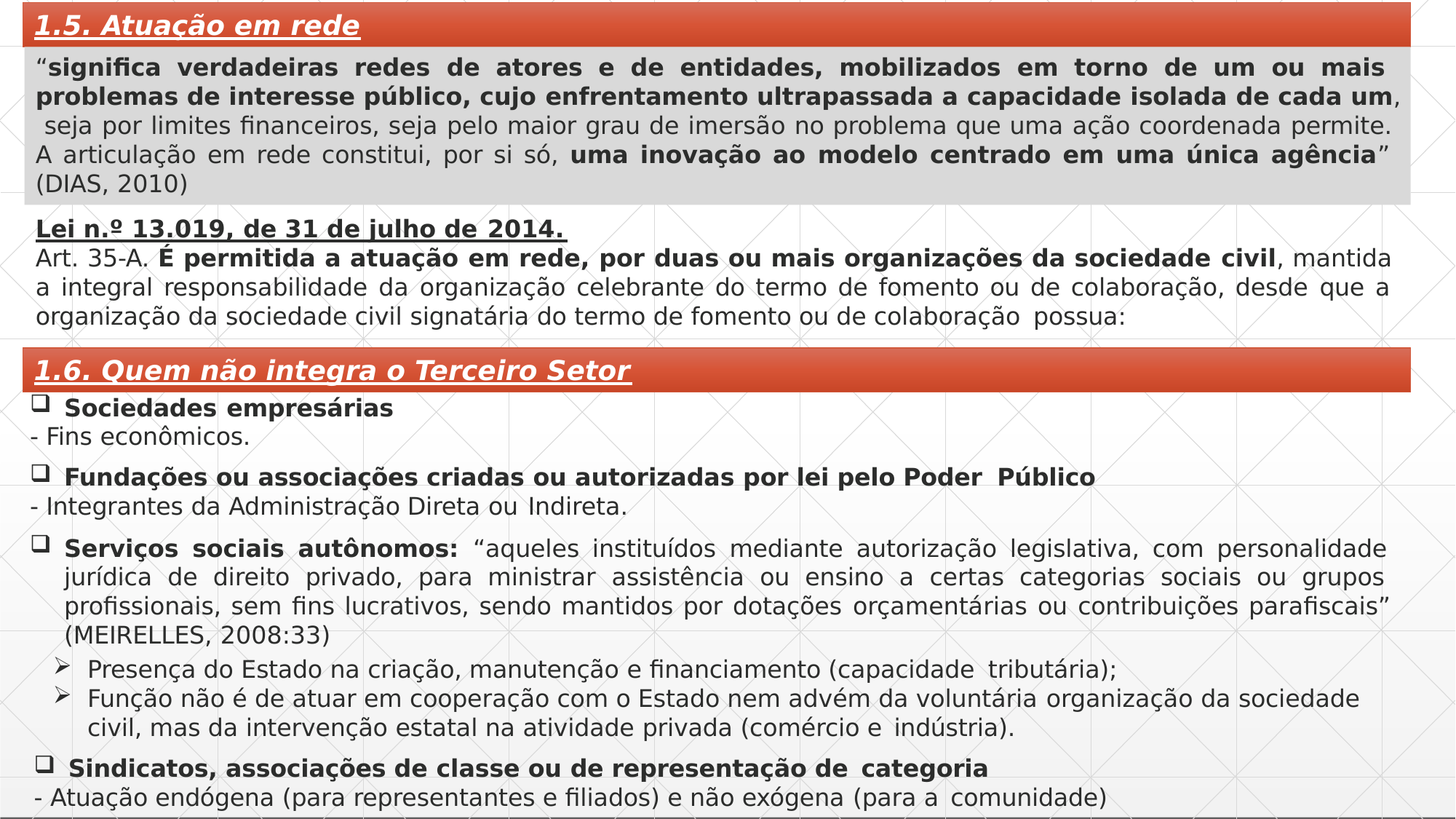

# 1.5. Atuação em rede

“significa verdadeiras redes de atores e de entidades, mobilizados em torno de um ou mais  problemas de interesse público, cujo enfrentamento ultrapassada a capacidade isolada de cada um,  seja por limites financeiros, seja pelo maior grau de imersão no problema que uma ação coordenada permite.  A articulação em rede constitui, por si só, uma inovação ao modelo centrado em uma única agência”  (DIAS, 2010)
Lei n.º 13.019, de 31 de julho de 2014.
Art. 35-A. É permitida a atuação em rede, por duas ou mais organizações da sociedade civil, mantida  a integral responsabilidade da organização celebrante do termo de fomento ou de colaboração, desde que a  organização da sociedade civil signatária do termo de fomento ou de colaboração possua:
1.6. Quem não integra o Terceiro Setor
Sociedades empresárias
- Fins econômicos.
Fundações ou associações criadas ou autorizadas por lei pelo Poder Público
- Integrantes da Administração Direta ou Indireta.
Serviços sociais autônomos: “aqueles instituídos mediante autorização legislativa, com personalidade  jurídica de direito privado, para ministrar assistência ou ensino a certas categorias sociais ou grupos  profissionais, sem fins lucrativos, sendo mantidos por dotações orçamentárias ou contribuições parafiscais”  (MEIRELLES, 2008:33)
Presença do Estado na criação, manutenção e financiamento (capacidade tributária);
Função não é de atuar em cooperação com o Estado nem advém da voluntária organização da sociedade  civil, mas da intervenção estatal na atividade privada (comércio e indústria).
Sindicatos, associações de classe ou de representação de categoria
- Atuação endógena (para representantes e filiados) e não exógena (para a comunidade)